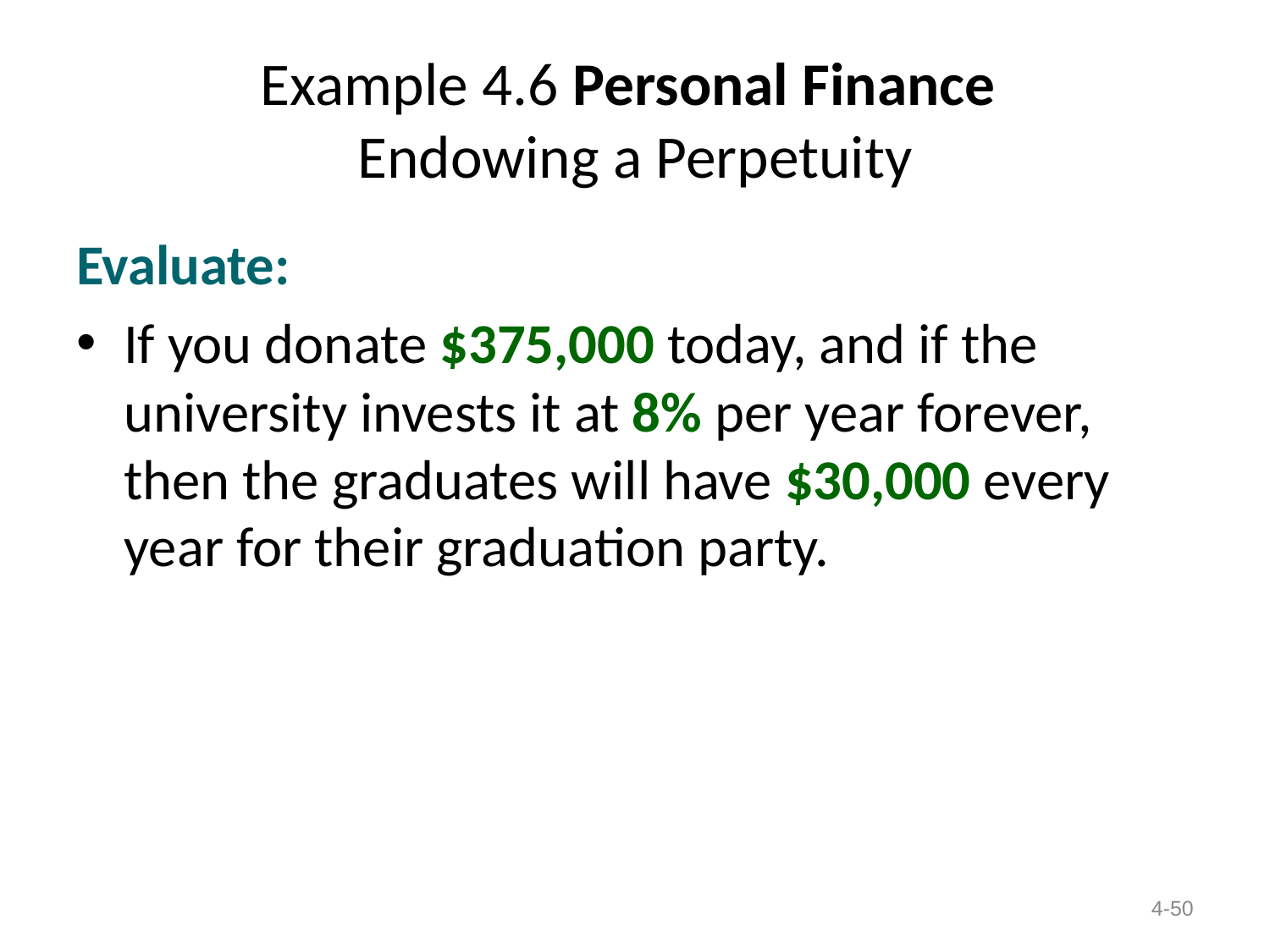

# Example 4.6 Personal Finance Endowing a Perpetuity
Evaluate:
If you donate $375,000 today, and if the university invests it at 8% per year forever, then the graduates will have $30,000 every year for their graduation party.

4-50